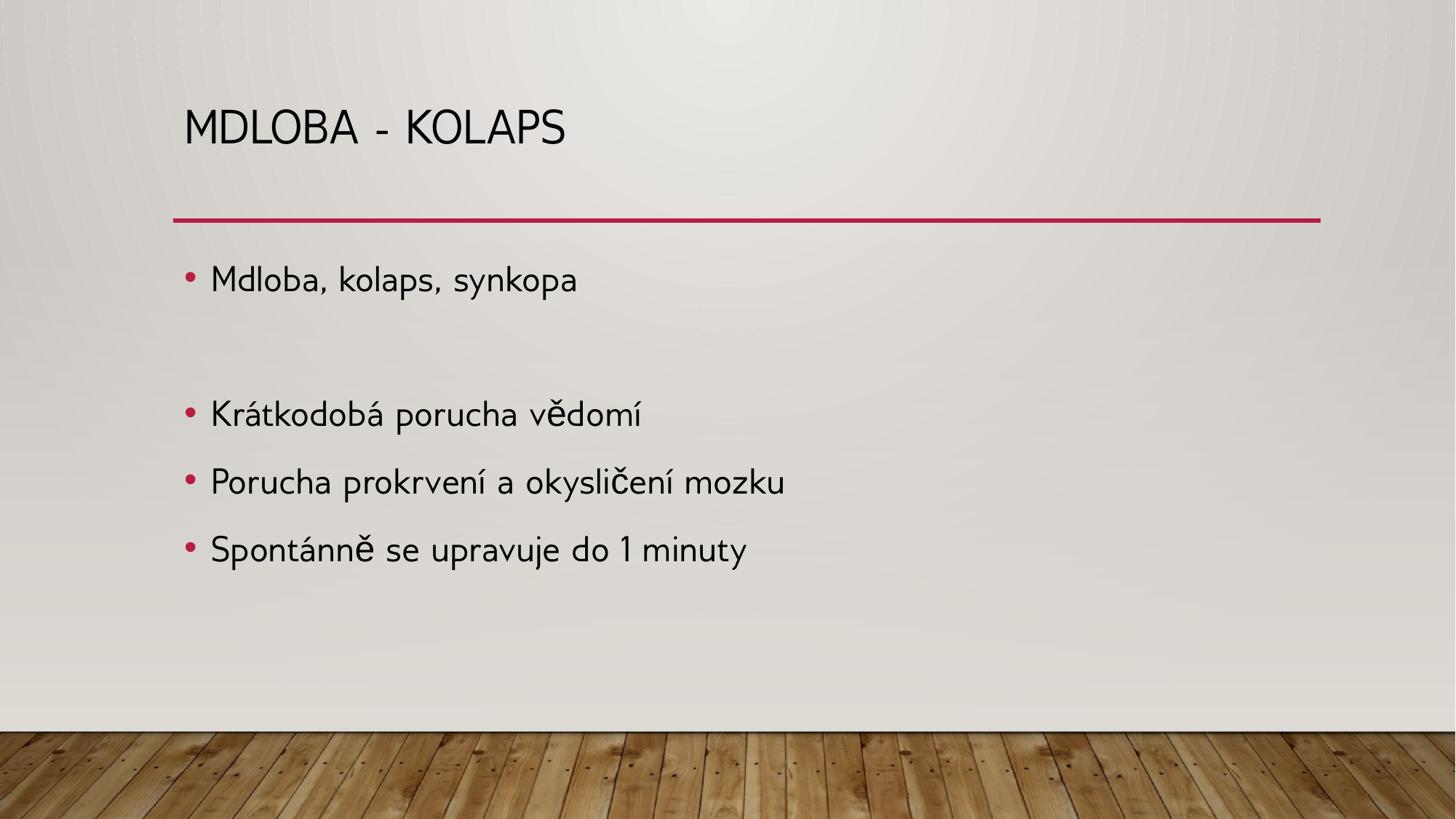

# Mdloba - kolaps
Mdloba, kolaps, synkopa

Krátkodobá porucha vědomí
Porucha prokrvení a okysličení mozku
Spontánně se upravuje do 1 minuty